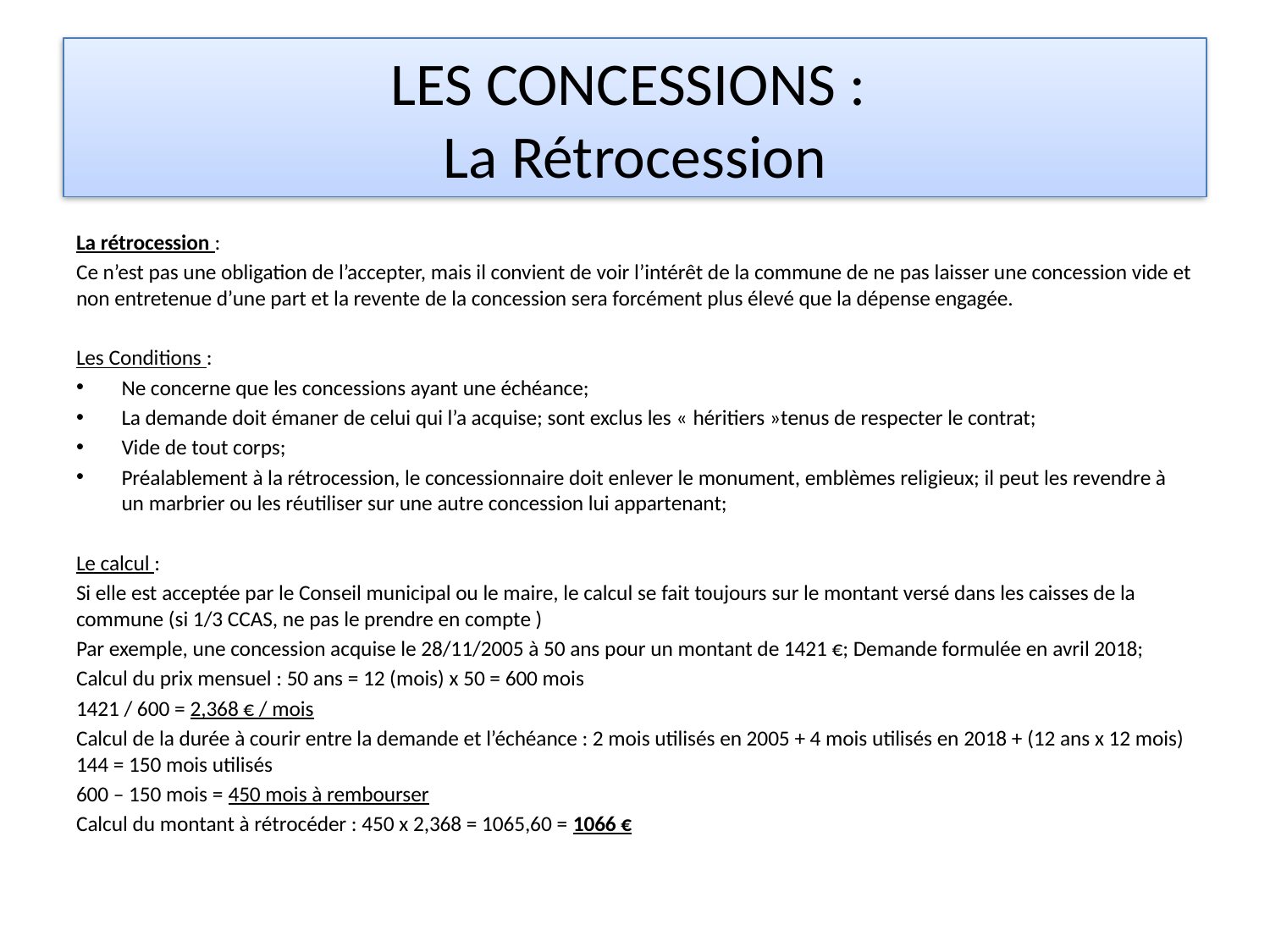

# LES CONCESSIONS : La Rétrocession
La rétrocession :
Ce n’est pas une obligation de l’accepter, mais il convient de voir l’intérêt de la commune de ne pas laisser une concession vide et non entretenue d’une part et la revente de la concession sera forcément plus élevé que la dépense engagée.

Les Conditions :
Ne concerne que les concessions ayant une échéance;
La demande doit émaner de celui qui l’a acquise; sont exclus les « héritiers »tenus de respecter le contrat;
Vide de tout corps;
Préalablement à la rétrocession, le concessionnaire doit enlever le monument, emblèmes religieux; il peut les revendre à un marbrier ou les réutiliser sur une autre concession lui appartenant;

Le calcul :
Si elle est acceptée par le Conseil municipal ou le maire, le calcul se fait toujours sur le montant versé dans les caisses de la commune (si 1/3 CCAS, ne pas le prendre en compte )
Par exemple, une concession acquise le 28/11/2005 à 50 ans pour un montant de 1421 €; Demande formulée en avril 2018;
Calcul du prix mensuel : 50 ans = 12 (mois) x 50 = 600 mois
1421 / 600 = 2,368 € / mois
Calcul de la durée à courir entre la demande et l’échéance : 2 mois utilisés en 2005 + 4 mois utilisés en 2018 + (12 ans x 12 mois) 144 = 150 mois utilisés
600 – 150 mois = 450 mois à rembourser
Calcul du montant à rétrocéder : 450 x 2,368 = 1065,60 = 1066 €